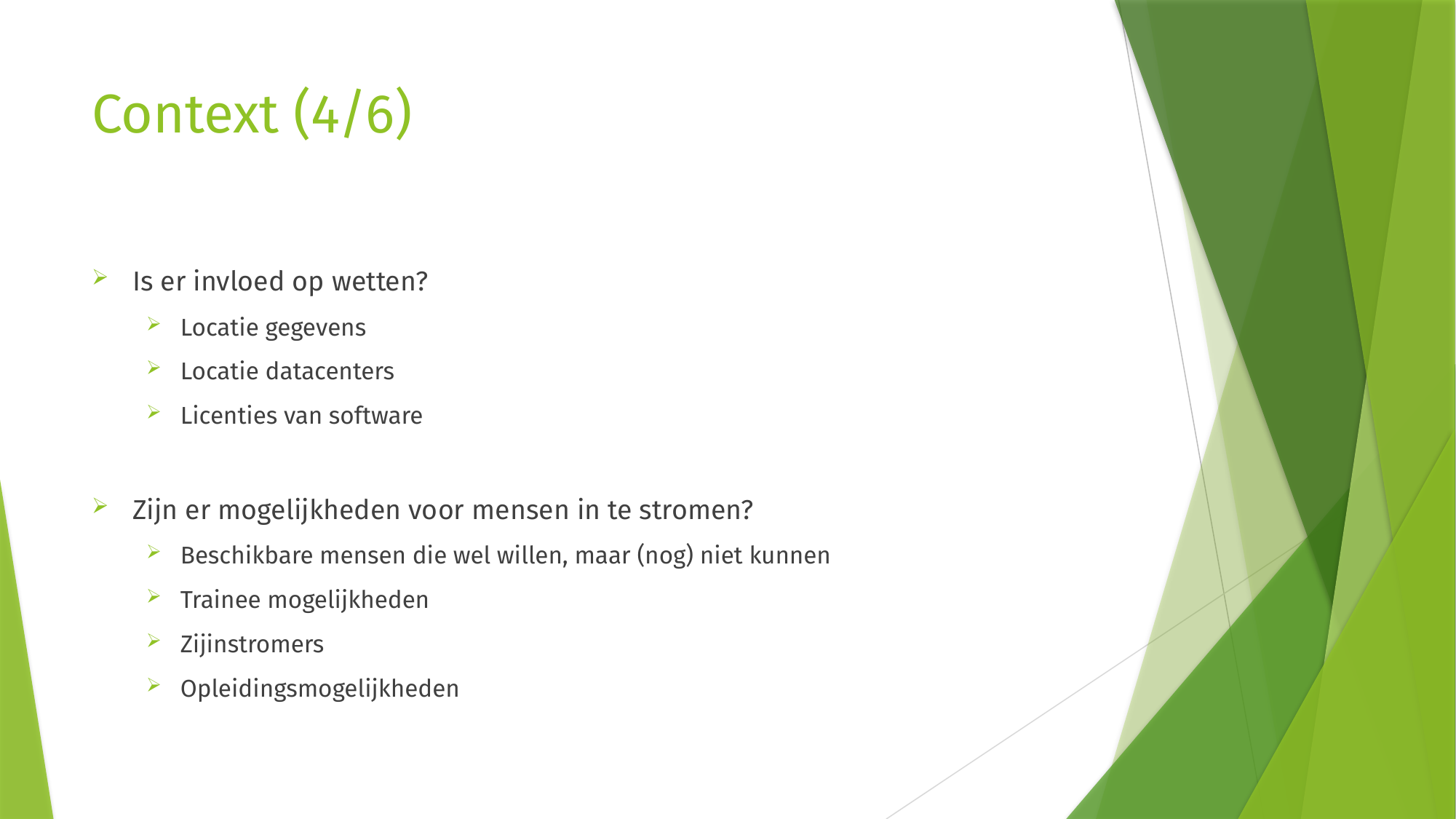

# Context (4/6)
Is er invloed op wetten?
Locatie gegevens
Locatie datacenters
Licenties van software

Zijn er mogelijkheden voor mensen in te stromen?
Beschikbare mensen die wel willen, maar (nog) niet kunnen
Trainee mogelijkheden
Zijinstromers
Opleidingsmogelijkheden